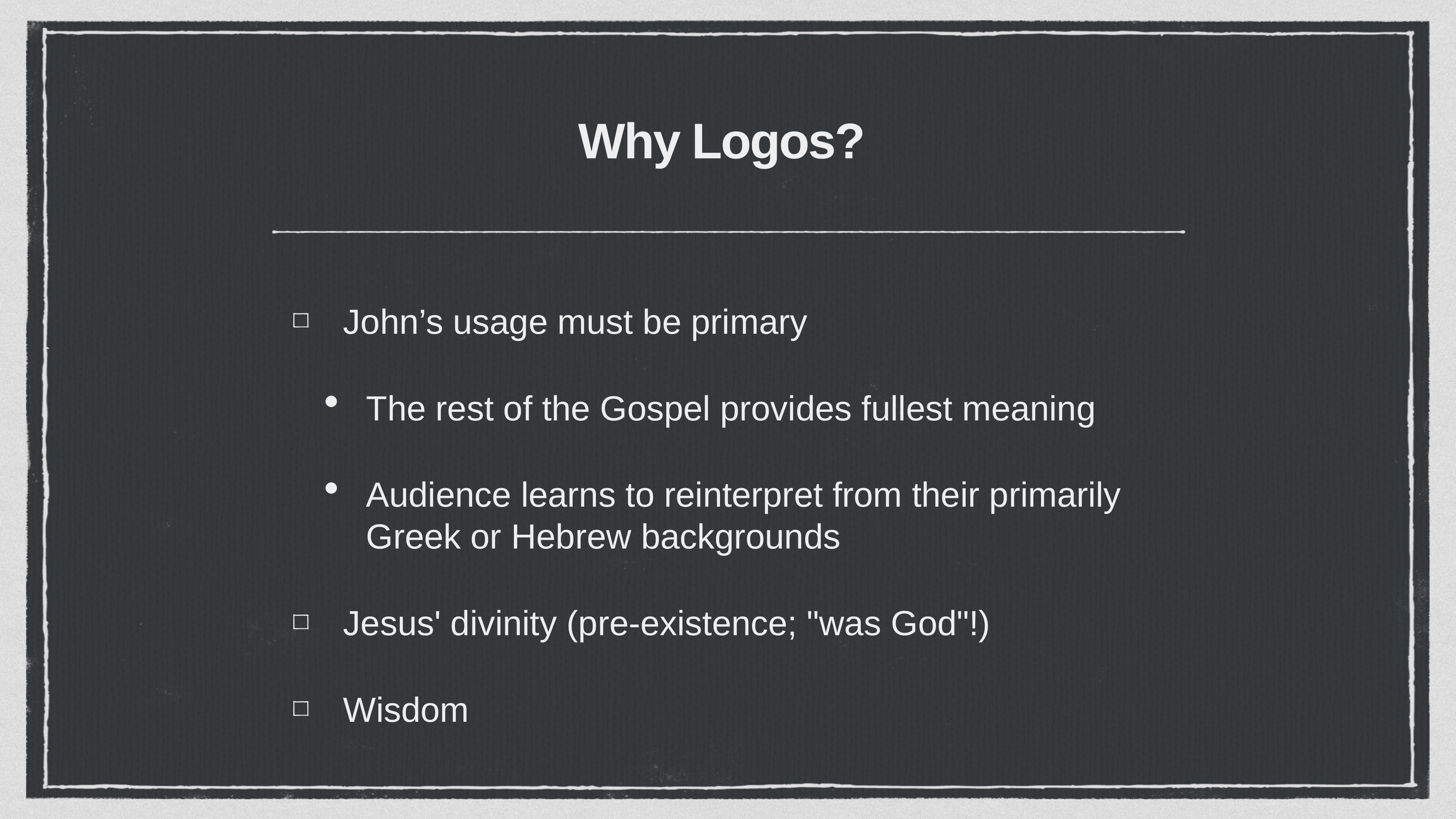

# Why Logos?
John’s usage must be primary
The rest of the Gospel provides fullest meaning
Audience learns to reinterpret from their primarily Greek or Hebrew backgrounds
Jesus' divinity (pre-existence; "was God"!)
Wisdom